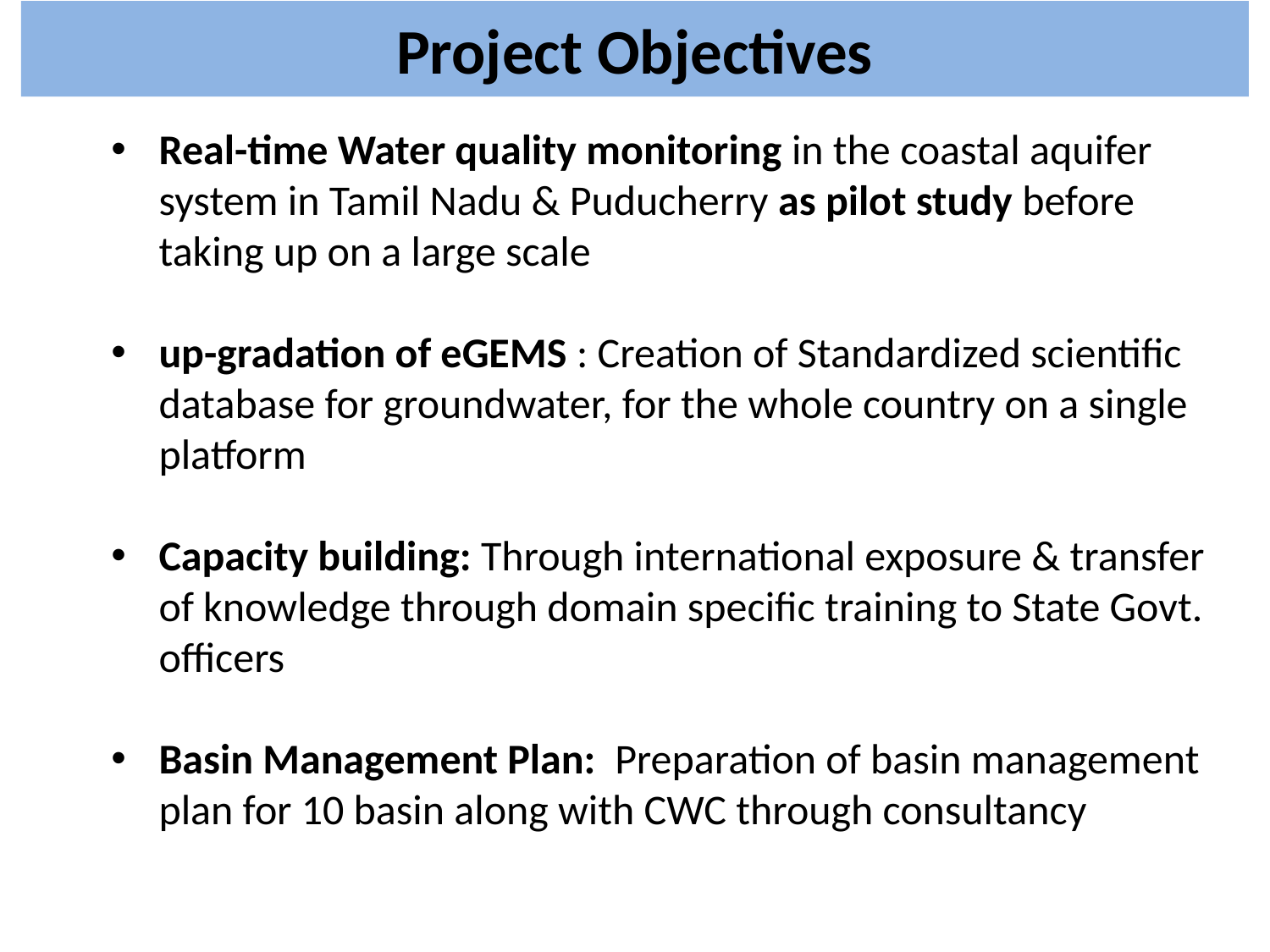

# Project Objectives
Real-time Water quality monitoring in the coastal aquifer system in Tamil Nadu & Puducherry as pilot study before taking up on a large scale

up-gradation of eGEMS : Creation of Standardized scientific database for groundwater, for the whole country on a single platform

Capacity building: Through international exposure & transfer of knowledge through domain specific training to State Govt. officers

Basin Management Plan:  Preparation of basin management plan for 10 basin along with CWC through consultancy